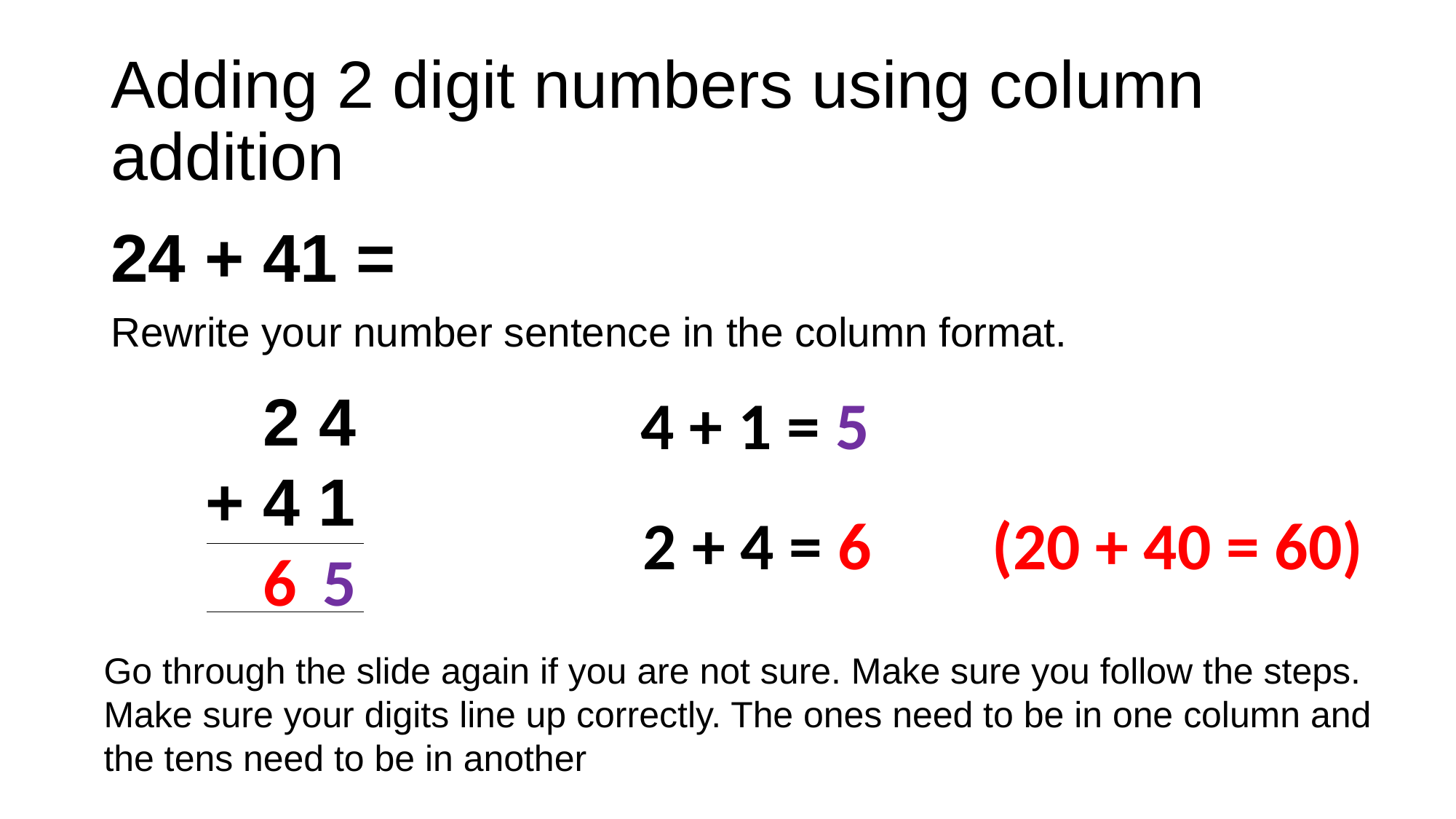

# Adding 2 digit numbers using column addition
24 + 41 =
Rewrite your number sentence in the column format.

 2 4
+ 4 1
 4 + 1 = 5
 2 + 4 = 6        (20 + 40 = 60)
 6
 5
Go through the slide again if you are not sure. Make sure you follow the steps.
Make sure your digits line up correctly. The ones need to be in one column and the tens need to be in another